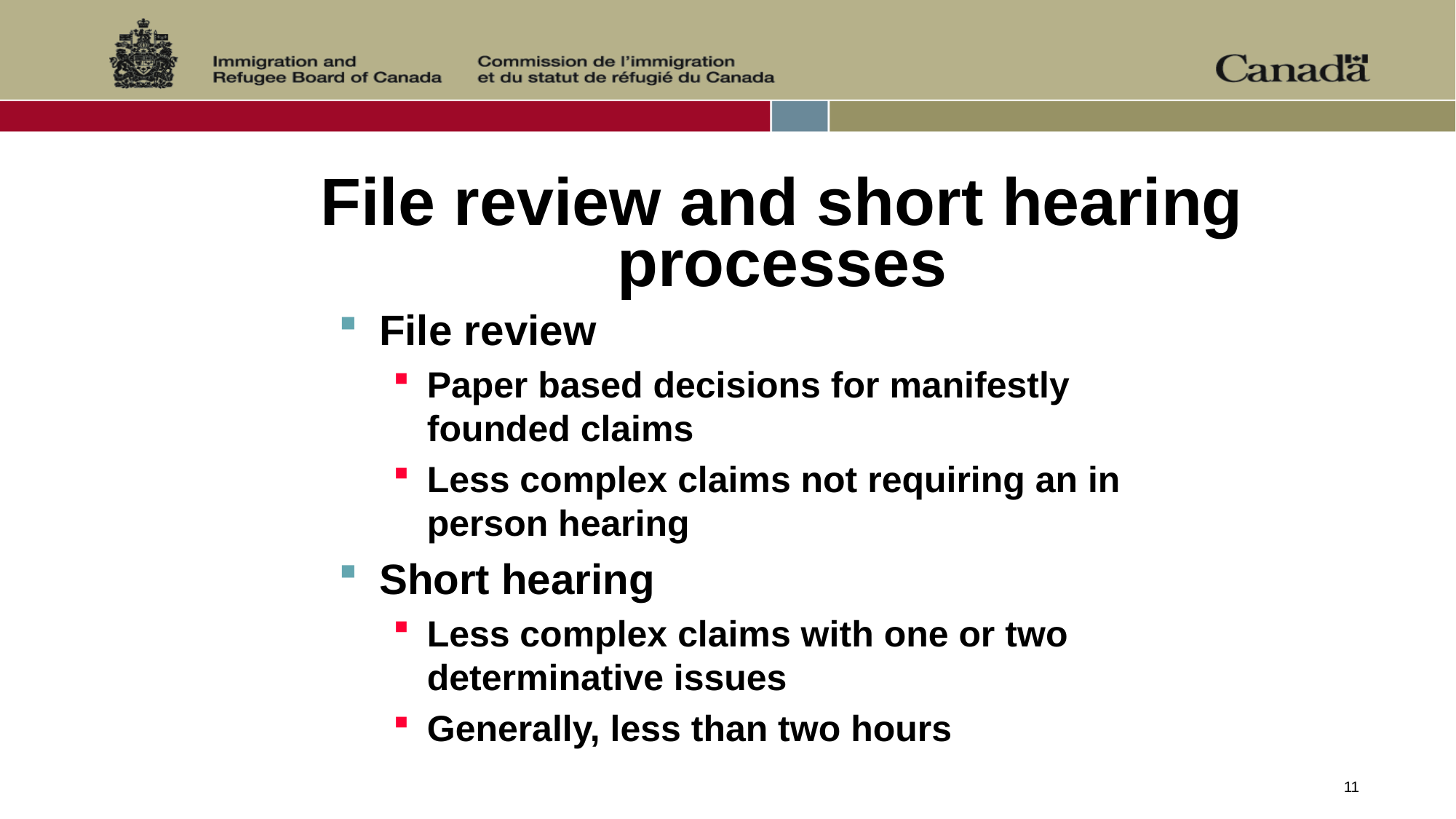

# File review and short hearing processes
File review
Paper based decisions for manifestly founded claims
Less complex claims not requiring an in person hearing
Short hearing
Less complex claims with one or two determinative issues
Generally, less than two hours
11